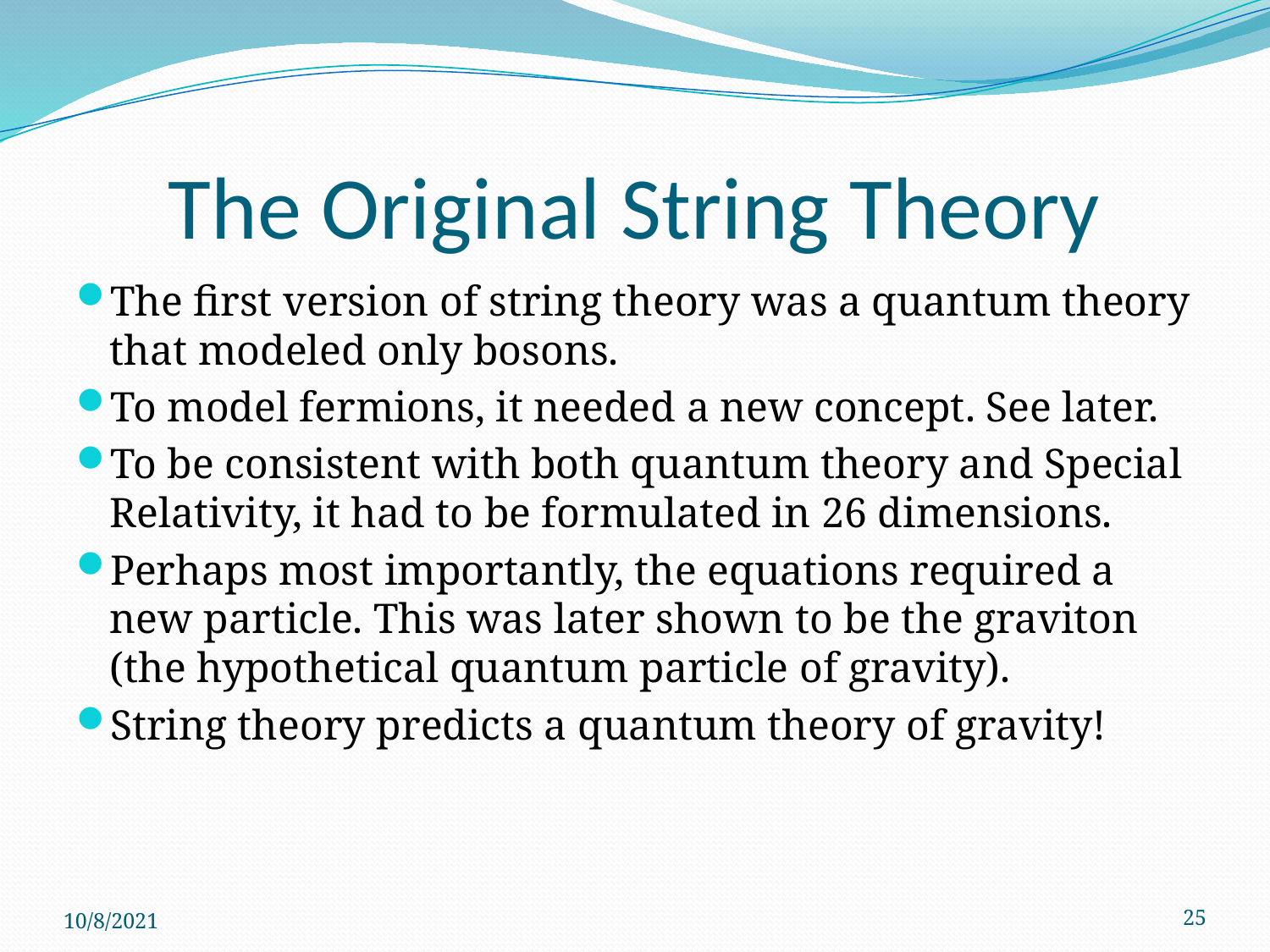

# The Original String Theory
The first version of string theory was a quantum theory that modeled only bosons.
To model fermions, it needed a new concept. See later.
To be consistent with both quantum theory and Special Relativity, it had to be formulated in 26 dimensions.
Perhaps most importantly, the equations required a new particle. This was later shown to be the graviton (the hypothetical quantum particle of gravity).
String theory predicts a quantum theory of gravity!

10/8/2021
25